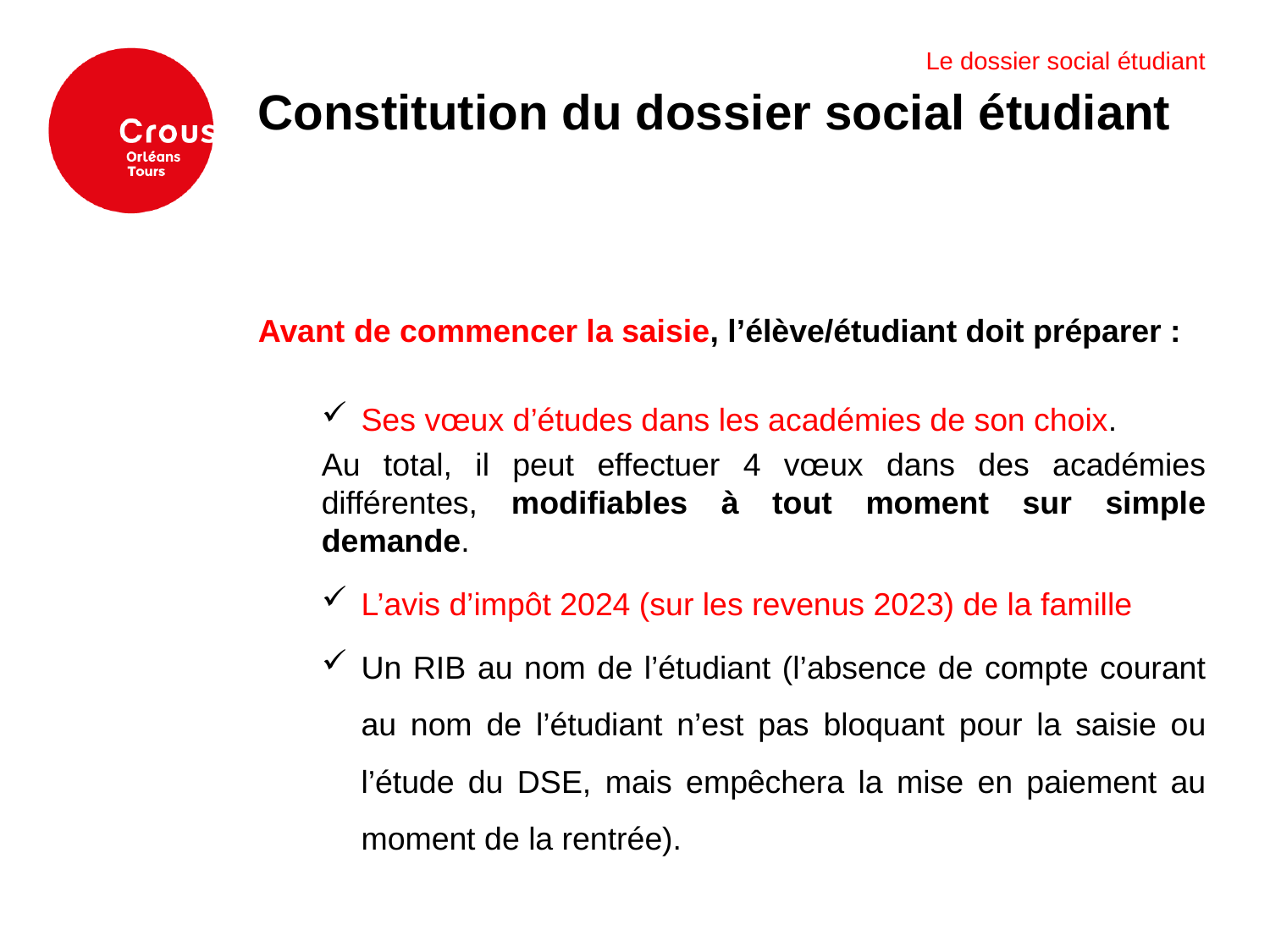

Le dossier social étudiant

Constitution du dossier social étudiant
Avant de commencer la saisie, l’élève/étudiant doit préparer :

Ses vœux d’études dans les académies de son choix.
Au total, il peut effectuer 4 vœux dans des académies différentes, modifiables à tout moment sur simple demande.
L’avis d’impôt 2024 (sur les revenus 2023) de la famille
Un RIB au nom de l’étudiant (l’absence de compte courant au nom de l’étudiant n’est pas bloquant pour la saisie ou l’étude du DSE, mais empêchera la mise en paiement au moment de la rentrée).